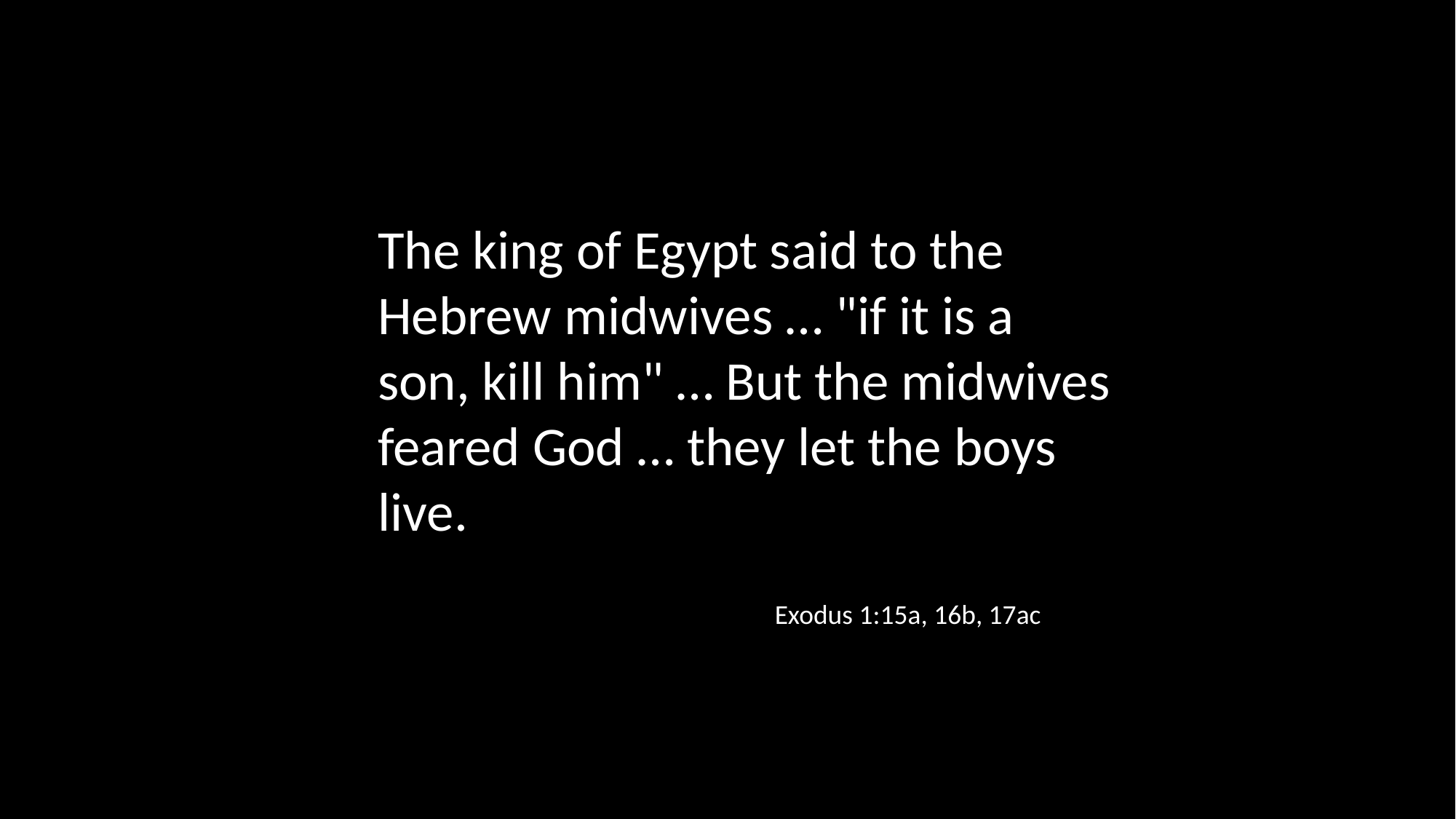

The king of Egypt said to the Hebrew midwives … "if it is a son, kill him" … But the midwives feared God … they let the boys live.

Exodus 1:15a, 16b, 17ac